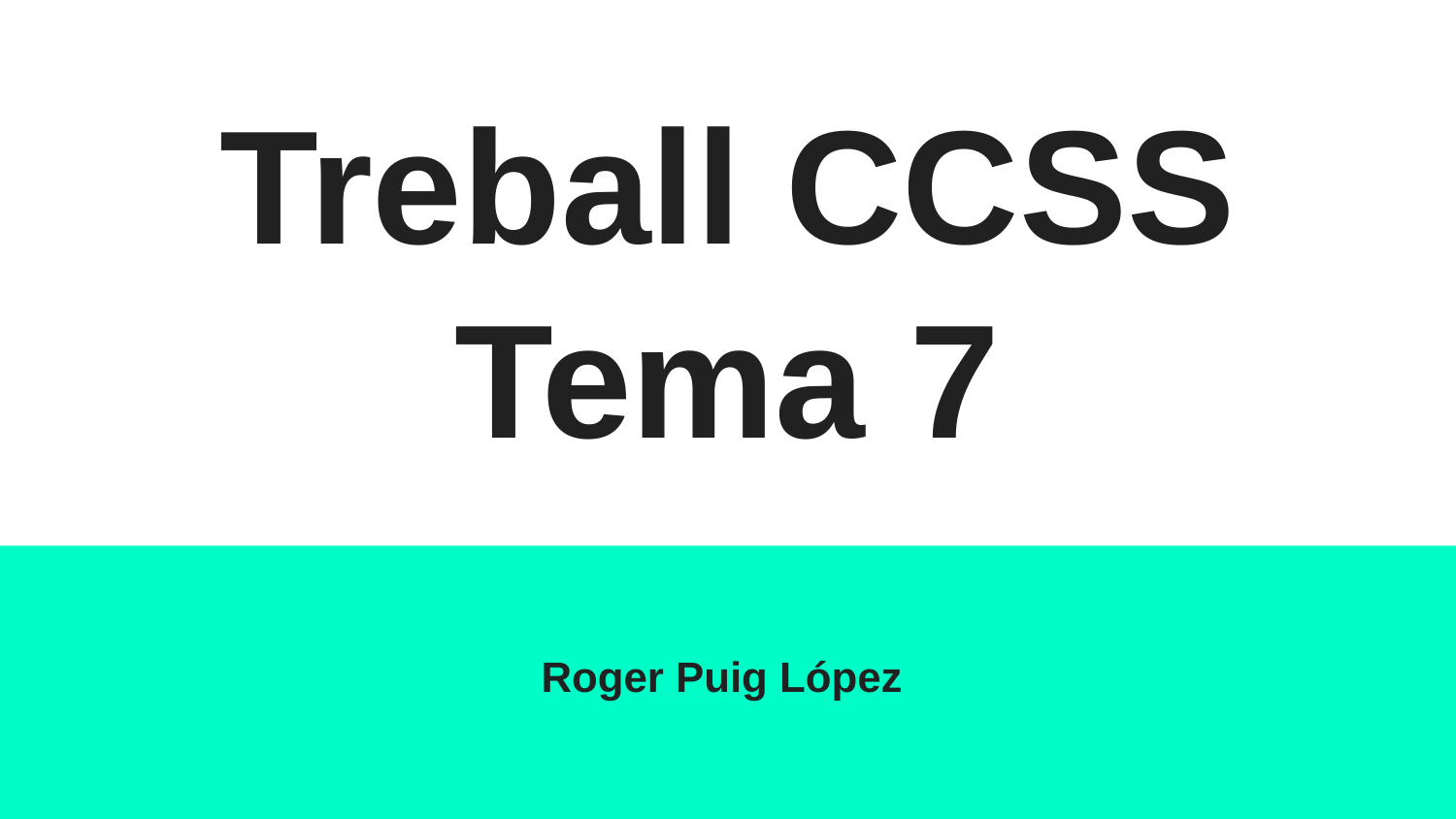

# Treball CCSS Tema 7
Roger Puig López